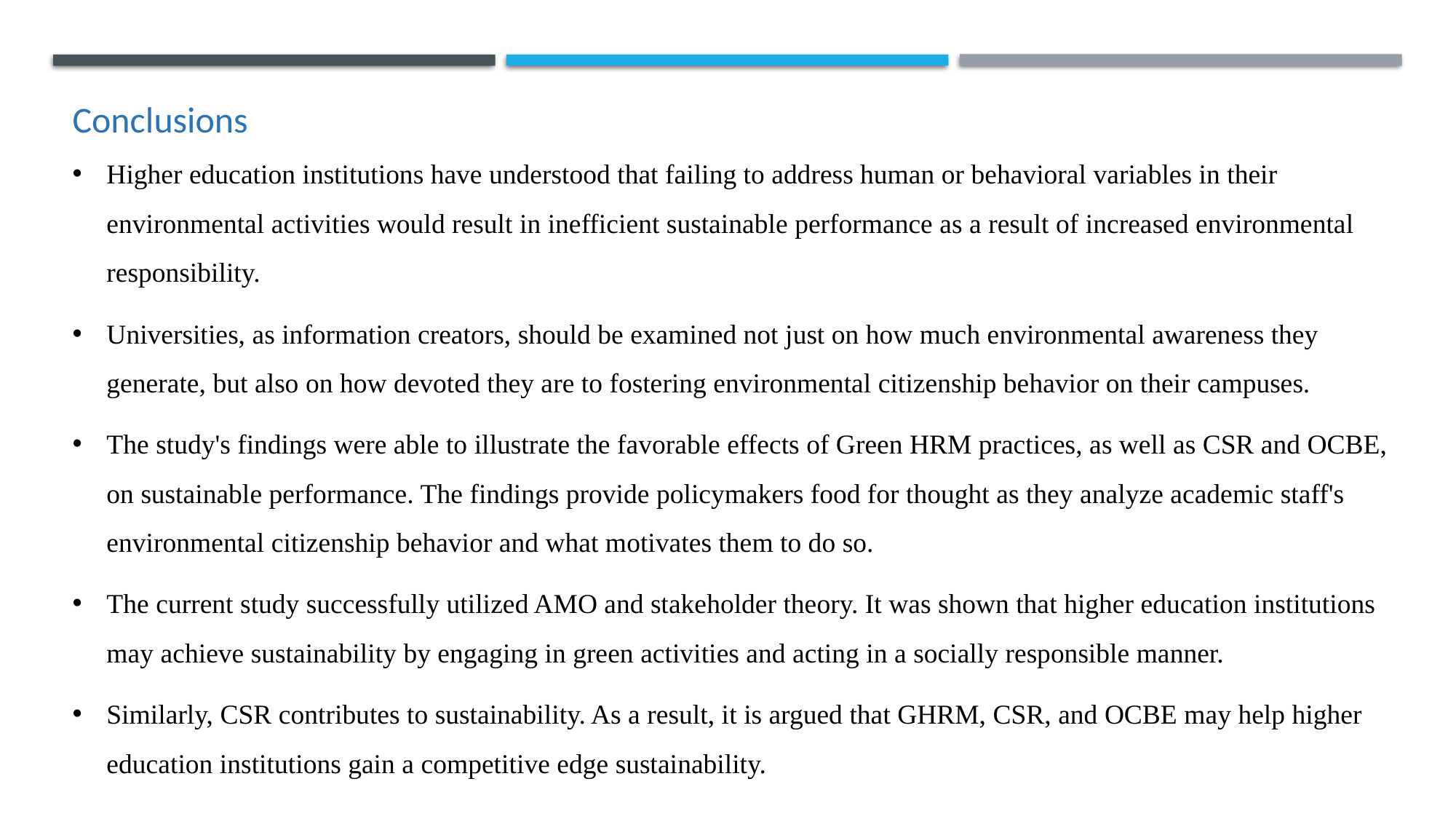

Conclusions
Higher education institutions have understood that failing to address human or behavioral variables in their environmental activities would result in inefficient sustainable performance as a result of increased environmental responsibility.
Universities, as information creators, should be examined not just on how much environmental awareness they generate, but also on how devoted they are to fostering environmental citizenship behavior on their campuses.
The study's findings were able to illustrate the favorable effects of Green HRM practices, as well as CSR and OCBE, on sustainable performance. The findings provide policymakers food for thought as they analyze academic staff's environmental citizenship behavior and what motivates them to do so.
The current study successfully utilized AMO and stakeholder theory. It was shown that higher education institutions may achieve sustainability by engaging in green activities and acting in a socially responsible manner.
Similarly, CSR contributes to sustainability. As a result, it is argued that GHRM, CSR, and OCBE may help higher education institutions gain a competitive edge sustainability.